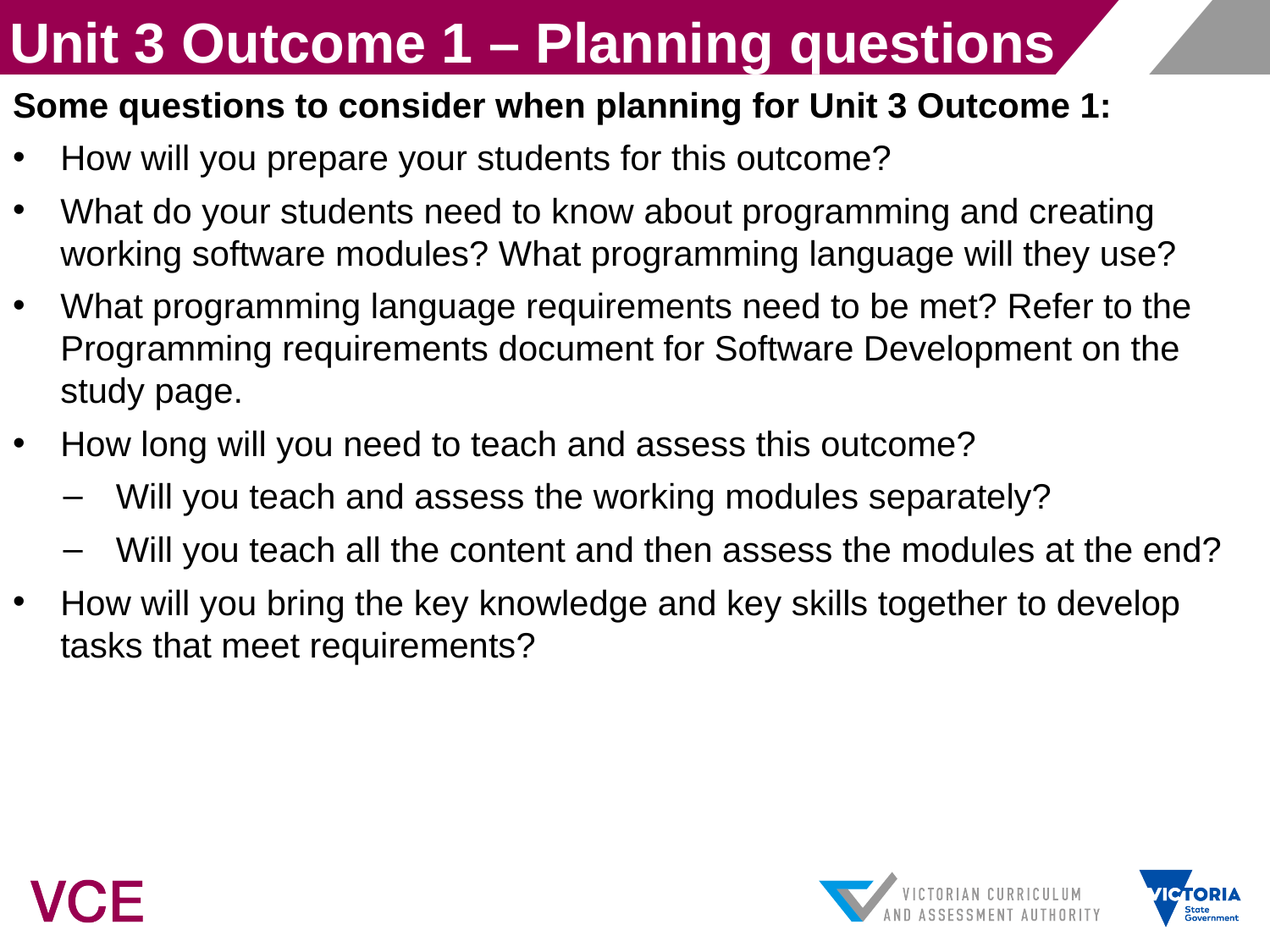

# Unit 3 Outcome 1 – Planning questions

Some questions to consider when planning for Unit 3 Outcome 1:
How will you prepare your students for this outcome?
What do your students need to know about programming and creating working software modules? What programming language will they use?
What programming language requirements need to be met? Refer to the Programming requirements document for Software Development on the study page.
How long will you need to teach and assess this outcome?
Will you teach and assess the working modules separately?
Will you teach all the content and then assess the modules at the end?
How will you bring the key knowledge and key skills together to develop tasks that meet requirements?